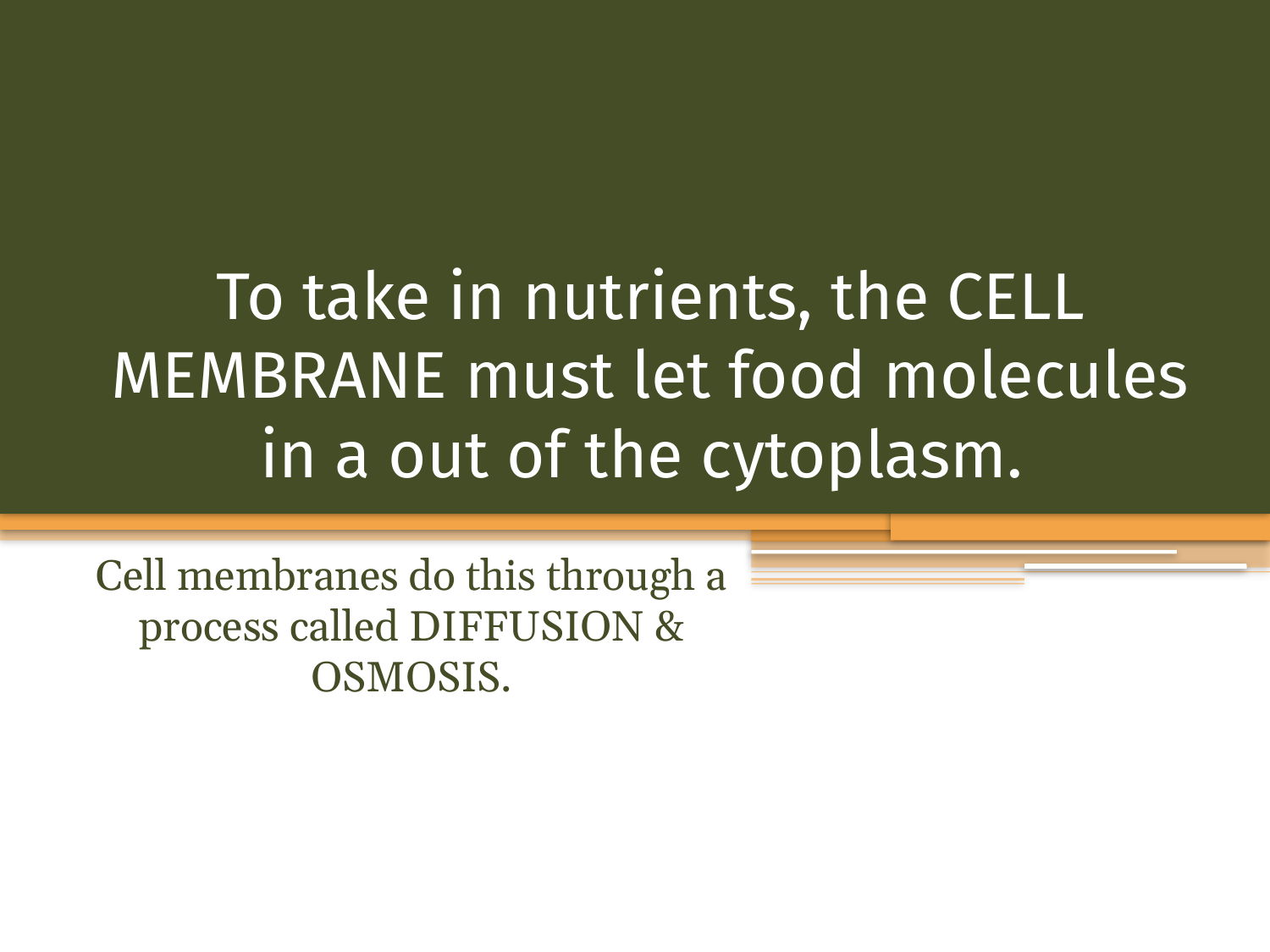

# To take in nutrients, the CELL MEMBRANE must let food molecules in a out of the cytoplasm.
Cell membranes do this through a process called DIFFUSION & OSMOSIS.